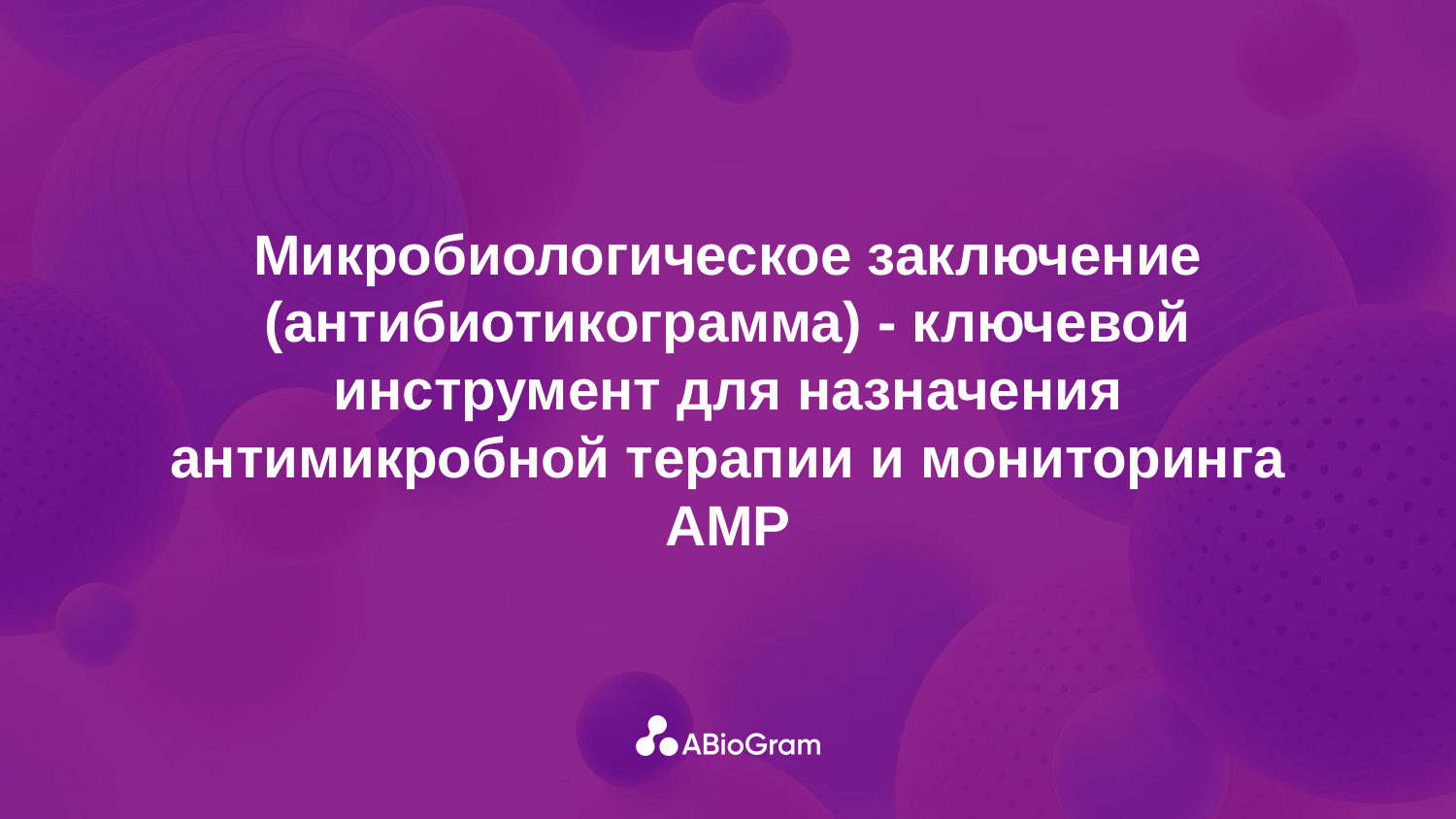

# Микробиологическое заключение (антибиотикограмма) - ключевой инструмент для назначения антимикробной терапии и мониторинга АМР